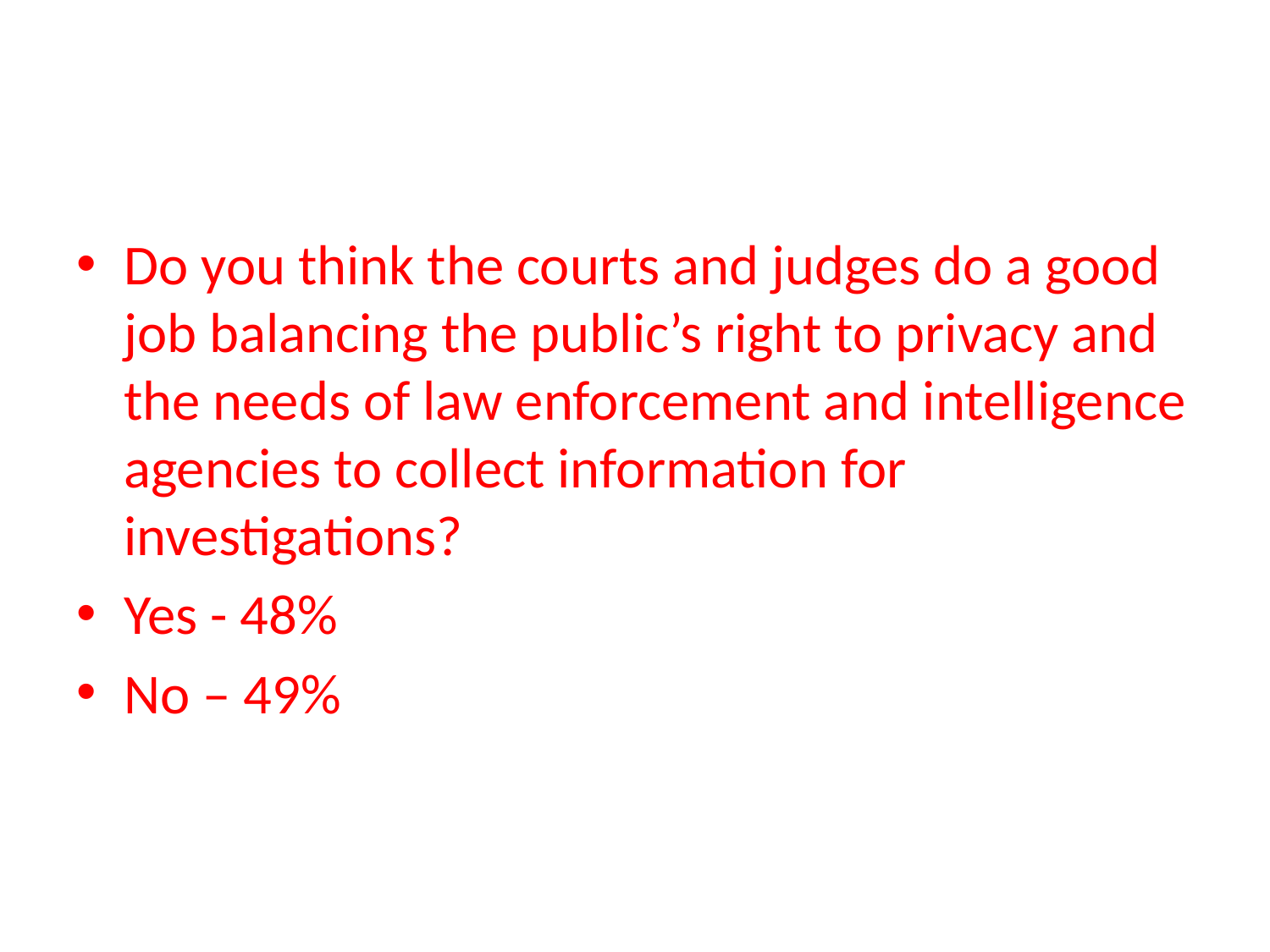

Do you think the courts and judges do a good job balancing the public’s right to privacy and the needs of law enforcement and intelligence agencies to collect information for investigations?
Yes - 48%
No – 49%